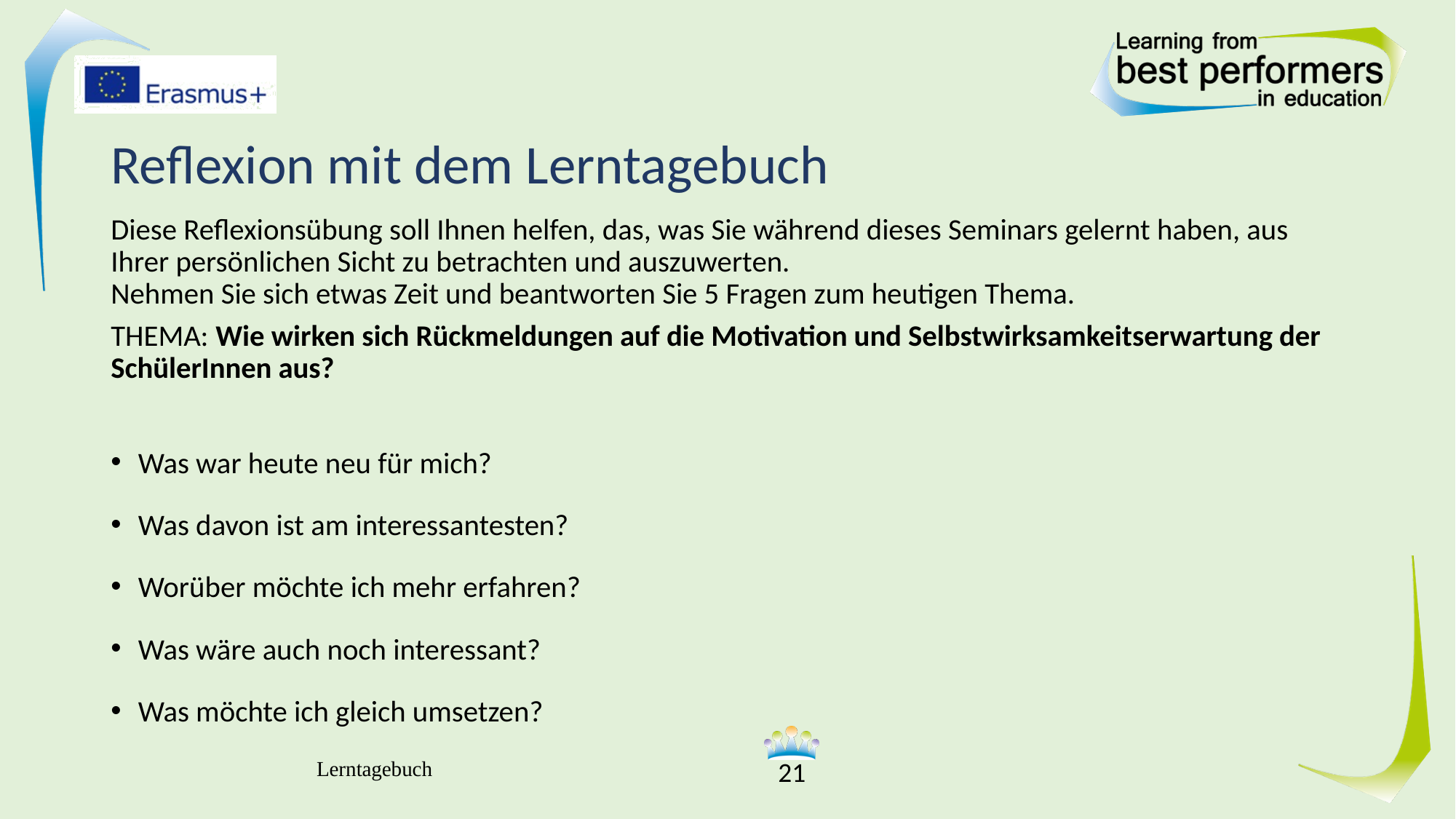

# Reflexion mit dem Lerntagebuch
Diese Reflexionsübung soll Ihnen helfen, das, was Sie während dieses Seminars gelernt haben, aus Ihrer persönlichen Sicht zu betrachten und auszuwerten.
Nehmen Sie sich etwas Zeit und beantworten Sie 5 Fragen zum heutigen Thema.
THEMA: Wie wirken sich Rückmeldungen auf die Motivation und Selbstwirksamkeitserwartung der SchülerInnen aus?

Was war heute neu für mich?
Was davon ist am interessantesten?
Worüber möchte ich mehr erfahren?
Was wäre auch noch interessant?
Was möchte ich gleich umsetzen?

Lerntagebuch
21